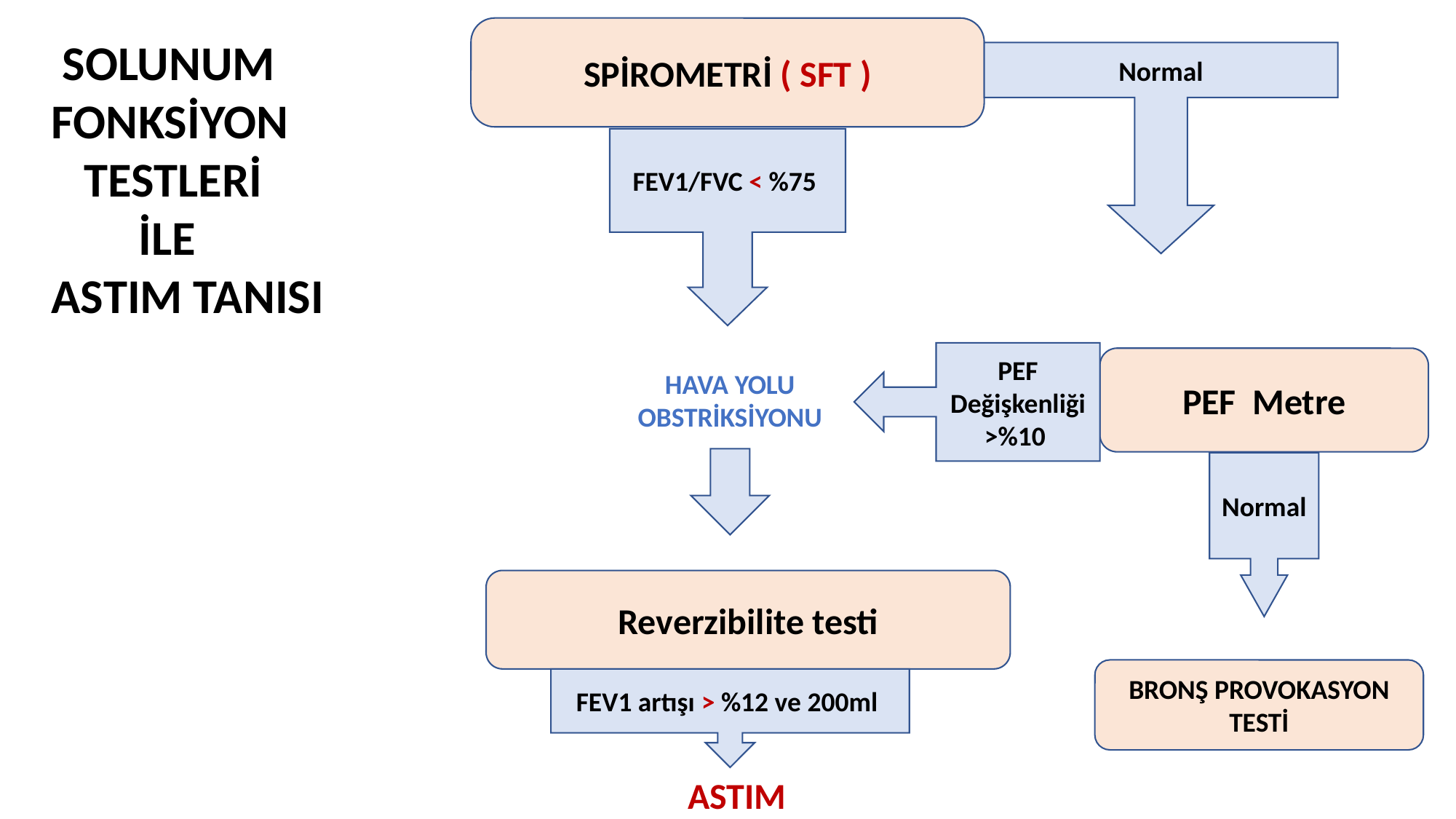

SPİROMETRİ ( SFT )
 SOLUNUM FONKSİYON
   TESTLERİ
        İLE
ASTIM TANISI
Normal
FEV1/FVC < %75
PEF Değişkenliği >%10
PEF  Metre
HAVA YOLU OBSTRİKSİYONU

Normal
Reverzibilite testi
BRONŞ PROVOKASYON TESTİ
FEV1 artışı > %12 ve 200ml
ASTIM